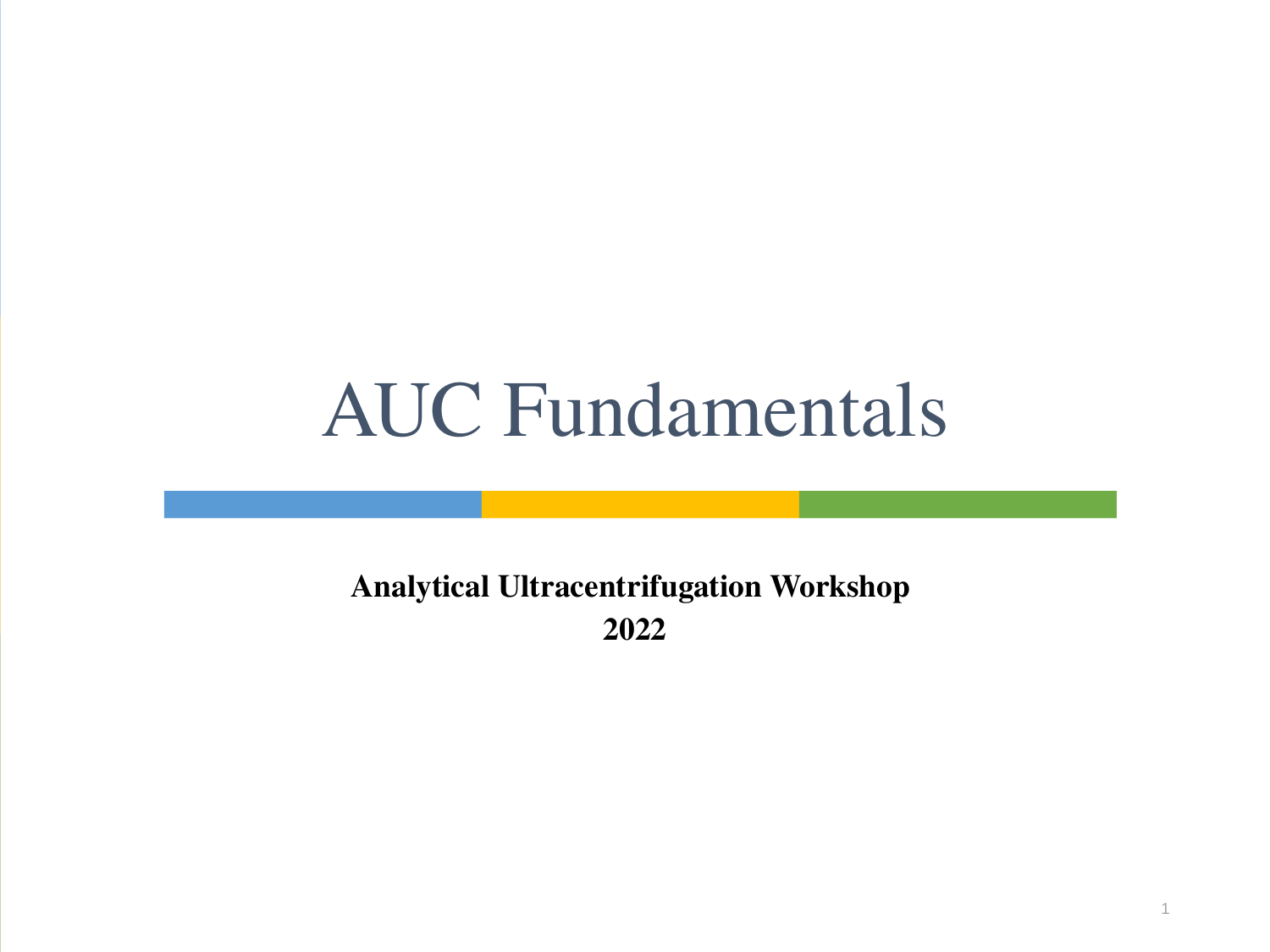

# AUC Fundamentals
Analytical Ultracentrifugation Workshop
2022

1